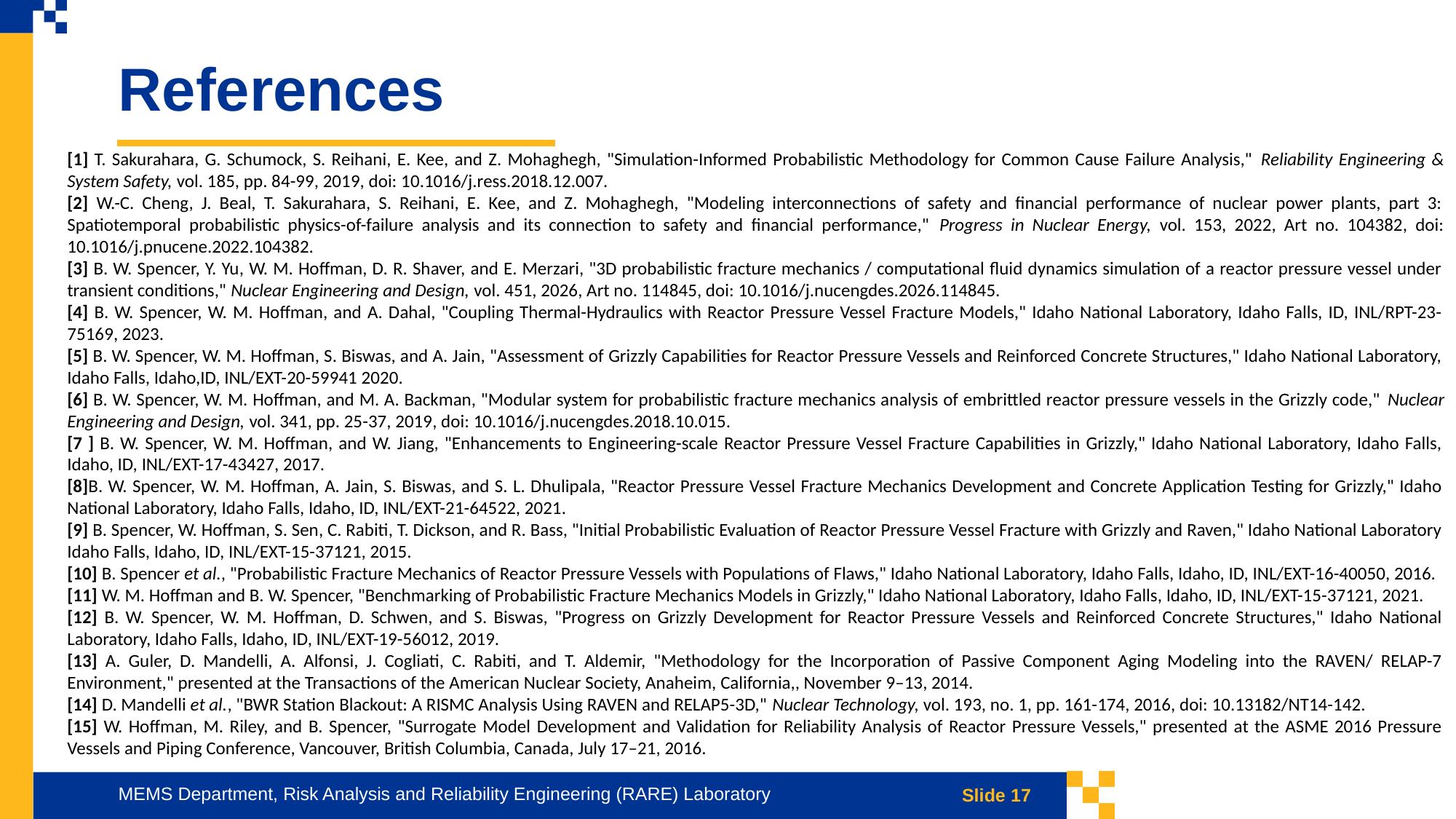

References
[1] T. Sakurahara, G. Schumock, S. Reihani, E. Kee, and Z. Mohaghegh, "Simulation-Informed Probabilistic Methodology for Common Cause Failure Analysis," Reliability Engineering & System Safety, vol. 185, pp. 84-99, 2019, doi: 10.1016/j.ress.2018.12.007.
[2] W.-C. Cheng, J. Beal, T. Sakurahara, S. Reihani, E. Kee, and Z. Mohaghegh, "Modeling interconnections of safety and financial performance of nuclear power plants, part 3: Spatiotemporal probabilistic physics-of-failure analysis and its connection to safety and financial performance," Progress in Nuclear Energy, vol. 153, 2022, Art no. 104382, doi: 10.1016/j.pnucene.2022.104382.
[3] B. W. Spencer, Y. Yu, W. M. Hoffman, D. R. Shaver, and E. Merzari, "3D probabilistic fracture mechanics / computational fluid dynamics simulation of a reactor pressure vessel under transient conditions," Nuclear Engineering and Design, vol. 451, 2026, Art no. 114845, doi: 10.1016/j.nucengdes.2026.114845.
[4] B. W. Spencer, W. M. Hoffman, and A. Dahal, "Coupling Thermal-Hydraulics with Reactor Pressure Vessel Fracture Models," Idaho National Laboratory, Idaho Falls, ID, INL/RPT-23-75169, 2023.
[5] B. W. Spencer, W. M. Hoffman, S. Biswas, and A. Jain, "Assessment of Grizzly Capabilities for Reactor Pressure Vessels and Reinforced Concrete Structures," Idaho National Laboratory, Idaho Falls, Idaho,ID, INL/EXT-20-59941 2020.
[6] B. W. Spencer, W. M. Hoffman, and M. A. Backman, "Modular system for probabilistic fracture mechanics analysis of embrittled reactor pressure vessels in the Grizzly code," Nuclear Engineering and Design, vol. 341, pp. 25-37, 2019, doi: 10.1016/j.nucengdes.2018.10.015.
[7 ] B. W. Spencer, W. M. Hoffman, and W. Jiang, "Enhancements to Engineering-scale Reactor Pressure Vessel Fracture Capabilities in Grizzly," Idaho National Laboratory, Idaho Falls, Idaho, ID, INL/EXT-17-43427, 2017.
[8]B. W. Spencer, W. M. Hoffman, A. Jain, S. Biswas, and S. L. Dhulipala, "Reactor Pressure Vessel Fracture Mechanics Development and Concrete Application Testing for Grizzly," Idaho National Laboratory, Idaho Falls, Idaho, ID, INL/EXT-21-64522, 2021.
[9] B. Spencer, W. Hoffman, S. Sen, C. Rabiti, T. Dickson, and R. Bass, "Initial Probabilistic Evaluation of Reactor Pressure Vessel Fracture with Grizzly and Raven," Idaho National Laboratory Idaho Falls, Idaho, ID, INL/EXT-15-37121, 2015.
[10] B. Spencer et al., "Probabilistic Fracture Mechanics of Reactor Pressure Vessels with Populations of Flaws," Idaho National Laboratory, Idaho Falls, Idaho, ID, INL/EXT-16-40050, 2016.
[11] W. M. Hoffman and B. W. Spencer, "Benchmarking of Probabilistic Fracture Mechanics Models in Grizzly," Idaho National Laboratory, Idaho Falls, Idaho, ID, INL/EXT-15-37121, 2021.
[12] B. W. Spencer, W. M. Hoffman, D. Schwen, and S. Biswas, "Progress on Grizzly Development for Reactor Pressure Vessels and Reinforced Concrete Structures," Idaho National Laboratory, Idaho Falls, Idaho, ID, INL/EXT-19-56012, 2019.
[13] A. Guler, D. Mandelli, A. Alfonsi, J. Cogliati, C. Rabiti, and T. Aldemir, "Methodology for the Incorporation of Passive Component Aging Modeling into the RAVEN/ RELAP-7 Environment," presented at the Transactions of the American Nuclear Society, Anaheim, California,, November 9–13, 2014.
[14] D. Mandelli et al., "BWR Station Blackout: A RISMC Analysis Using RAVEN and RELAP5-3D," Nuclear Technology, vol. 193, no. 1, pp. 161-174, 2016, doi: 10.13182/NT14-142.
[15] W. Hoffman, M. Riley, and B. Spencer, "Surrogate Model Development and Validation for Reliability Analysis of Reactor Pressure Vessels," presented at the ASME 2016 Pressure Vessels and Piping Conference, Vancouver, British Columbia, Canada, July 17–21, 2016.

MEMS Department, Risk Analysis and Reliability Engineering (RARE) Laboratory
Slide 17